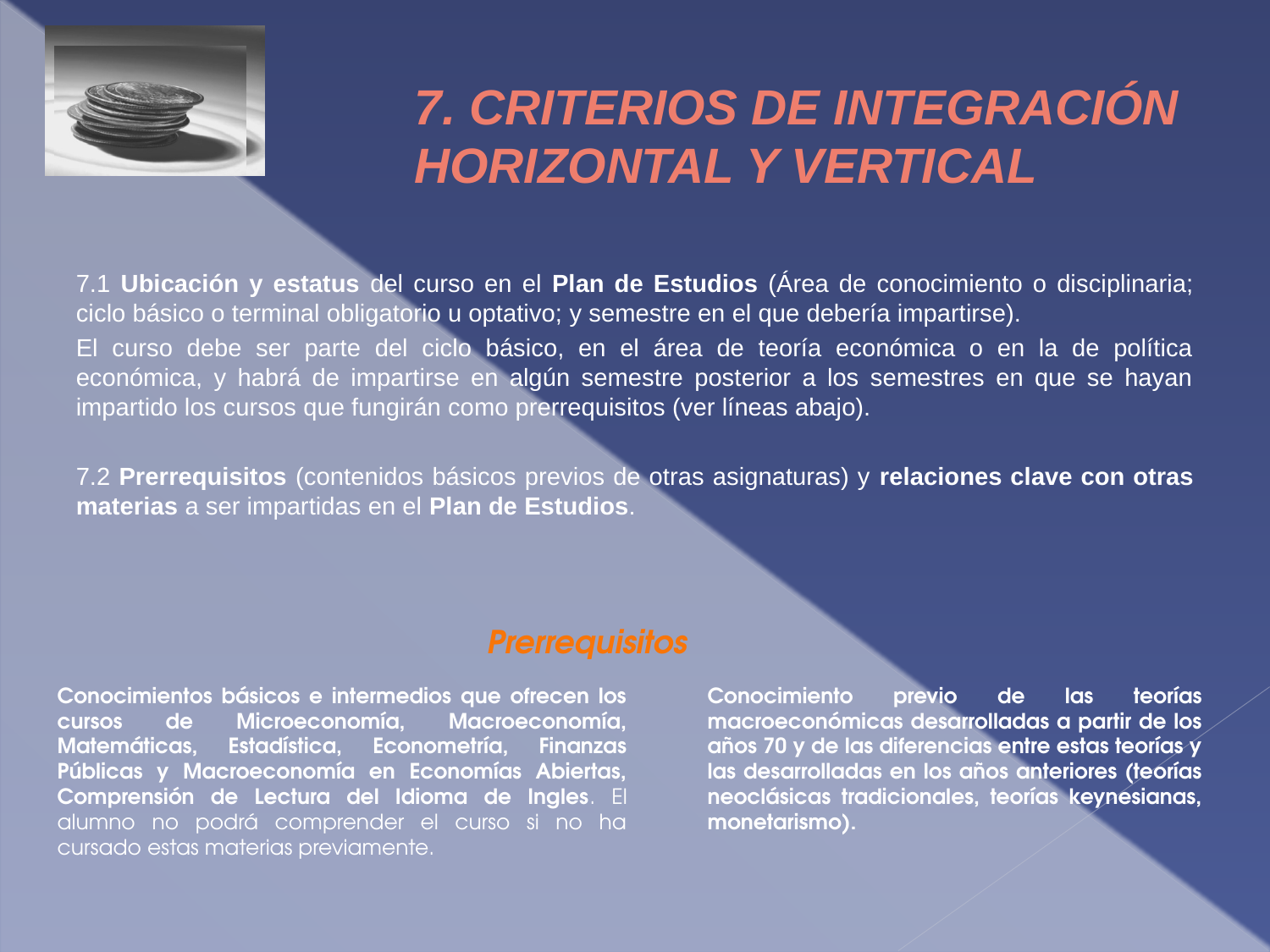

# 7. CRITERIOS DE INTEGRACIÓN HORIZONTAL Y VERTICAL
7.1 Ubicación y estatus del curso en el Plan de Estudios (Área de conocimiento o disciplinaria; ciclo básico o terminal obligatorio u optativo; y semestre en el que debería impartirse).
El curso debe ser parte del ciclo básico, en el área de teoría económica o en la de política económica, y habrá de impartirse en algún semestre posterior a los semestres en que se hayan impartido los cursos que fungirán como prerrequisitos (ver líneas abajo).

7.2 Prerrequisitos (contenidos básicos previos de otras asignaturas) y relaciones clave con otras materias a ser impartidas en el Plan de Estudios.

Prerrequisitos
Conocimientos básicos e intermedios que ofrecen los cursos de Microeconomía, Macroeconomía, Matemáticas, Estadística, Econometría, Finanzas Públicas y Macroeconomía en Economías Abiertas, Comprensión de Lectura del Idioma de Ingles. El alumno no podrá comprender el curso si no ha cursado estas materias previamente.

Conocimiento previo de las teorías macroeconómicas desarrolladas a partir de los años 70 y de las diferencias entre estas teorías y las desarrolladas en los años anteriores (teorías neoclásicas tradicionales, teorías keynesianas, monetarismo).